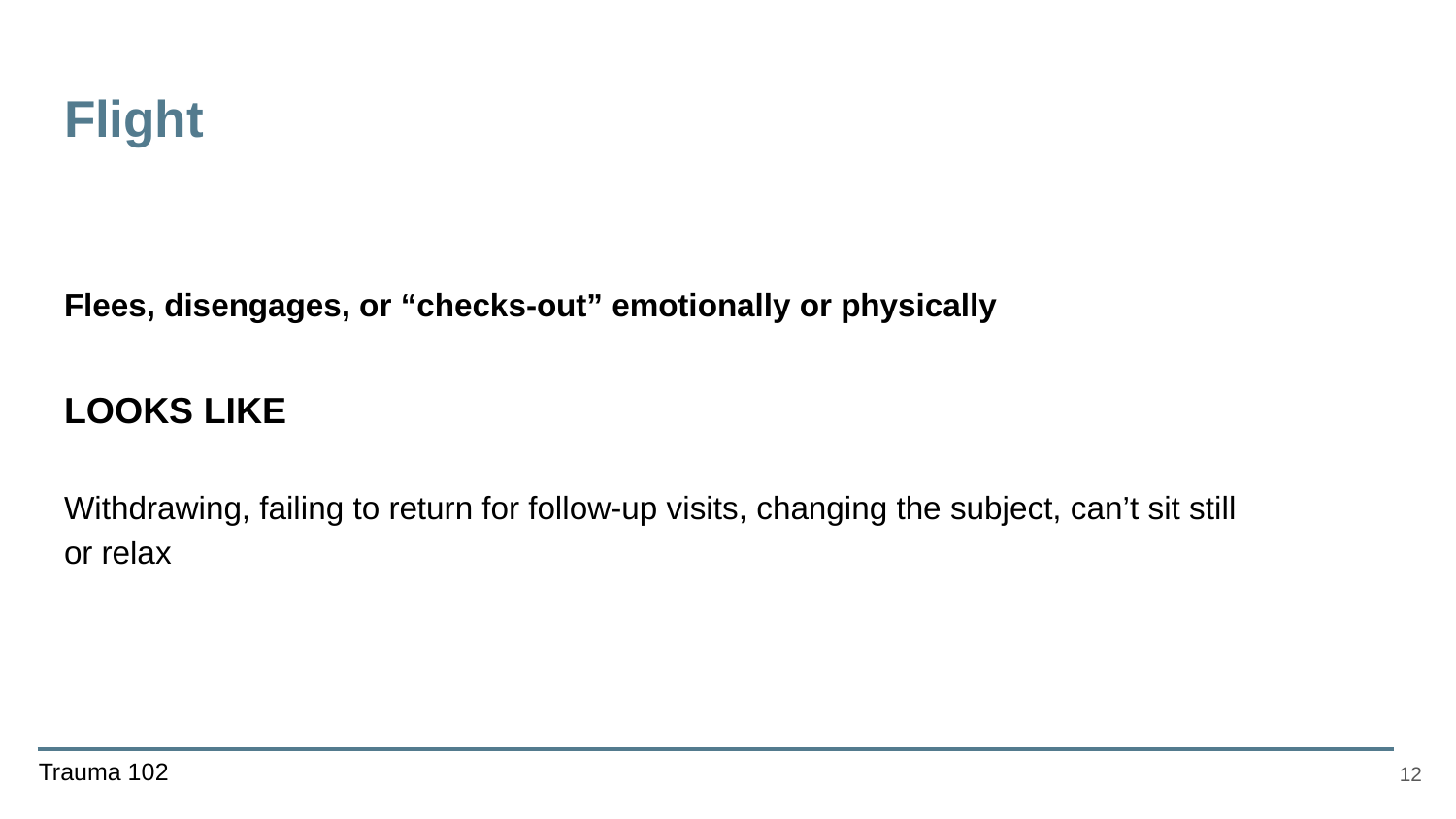

# Flight
Flees, disengages, or “checks-out” emotionally or physically
LOOKS LIKE
Withdrawing, failing to return for follow-up visits, changing the subject, can’t sit still or relax